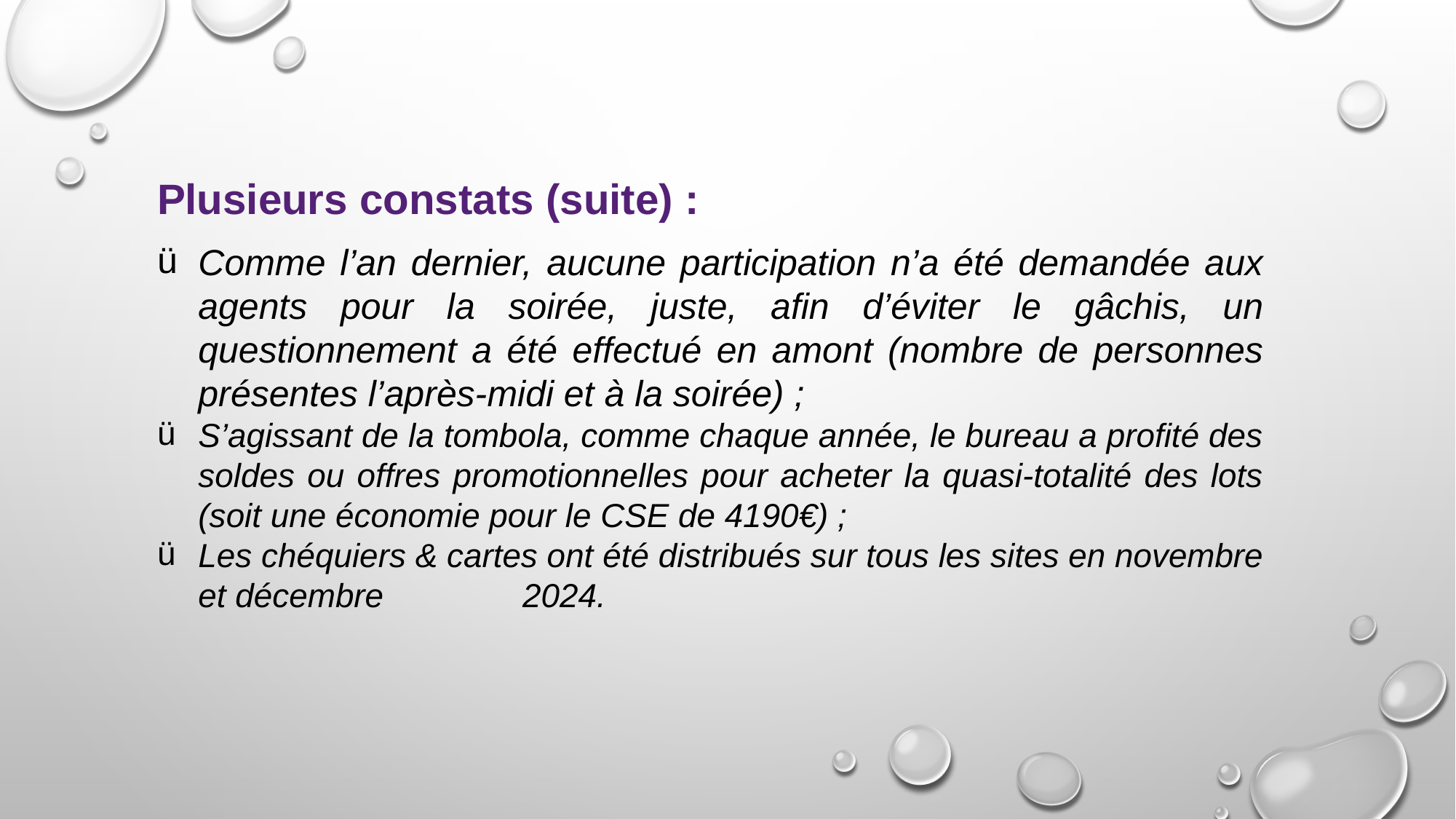

Plusieurs constats (suite) :

Comme l’an dernier, aucune participation n’a été demandée aux agents pour la soirée, juste, afin d’éviter le gâchis, un questionnement a été effectué en amont (nombre de personnes présentes l’après-midi et à la soirée) ;
S’agissant de la tombola, comme chaque année, le bureau a profité des soldes ou offres promotionnelles pour acheter la quasi-totalité des lots (soit une économie pour le CSE de 4190€) ;
Les chéquiers & cartes ont été distribués sur tous les sites en novembre et décembre               2024.